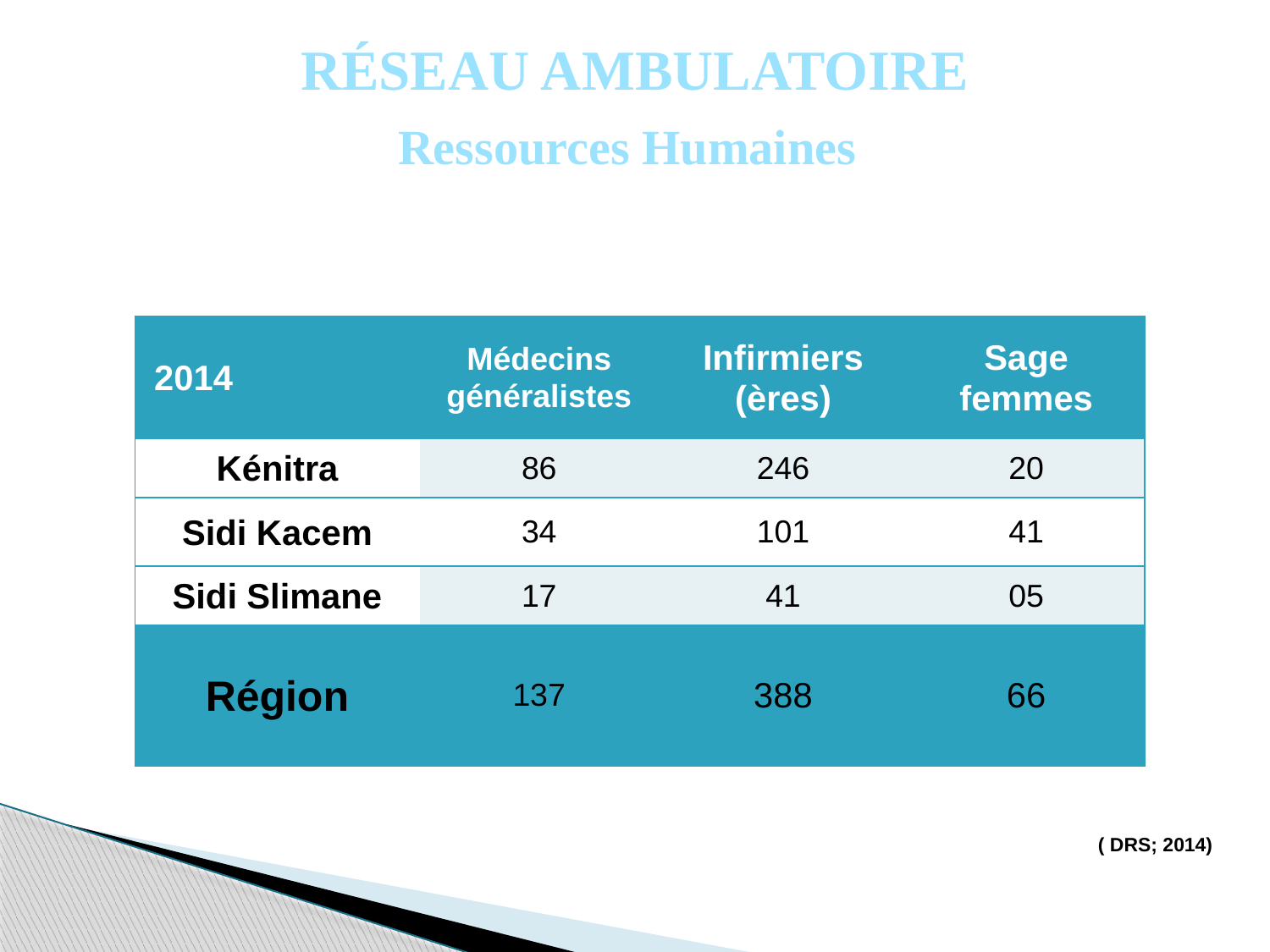

RÉSEAU AMBULATOIRE
Ressources Humaines
| 2014 | Médecins généralistes | Infirmiers (ères) | Sage femmes |
| --- | --- | --- | --- |
| Kénitra | 86 | 246 | 20 |
| Sidi Kacem | 34 | 101 | 41 |
| Sidi Slimane | 17 | 41 | 05 |
| Région | 137 | 388 | 66 |
( DRS; 2014)